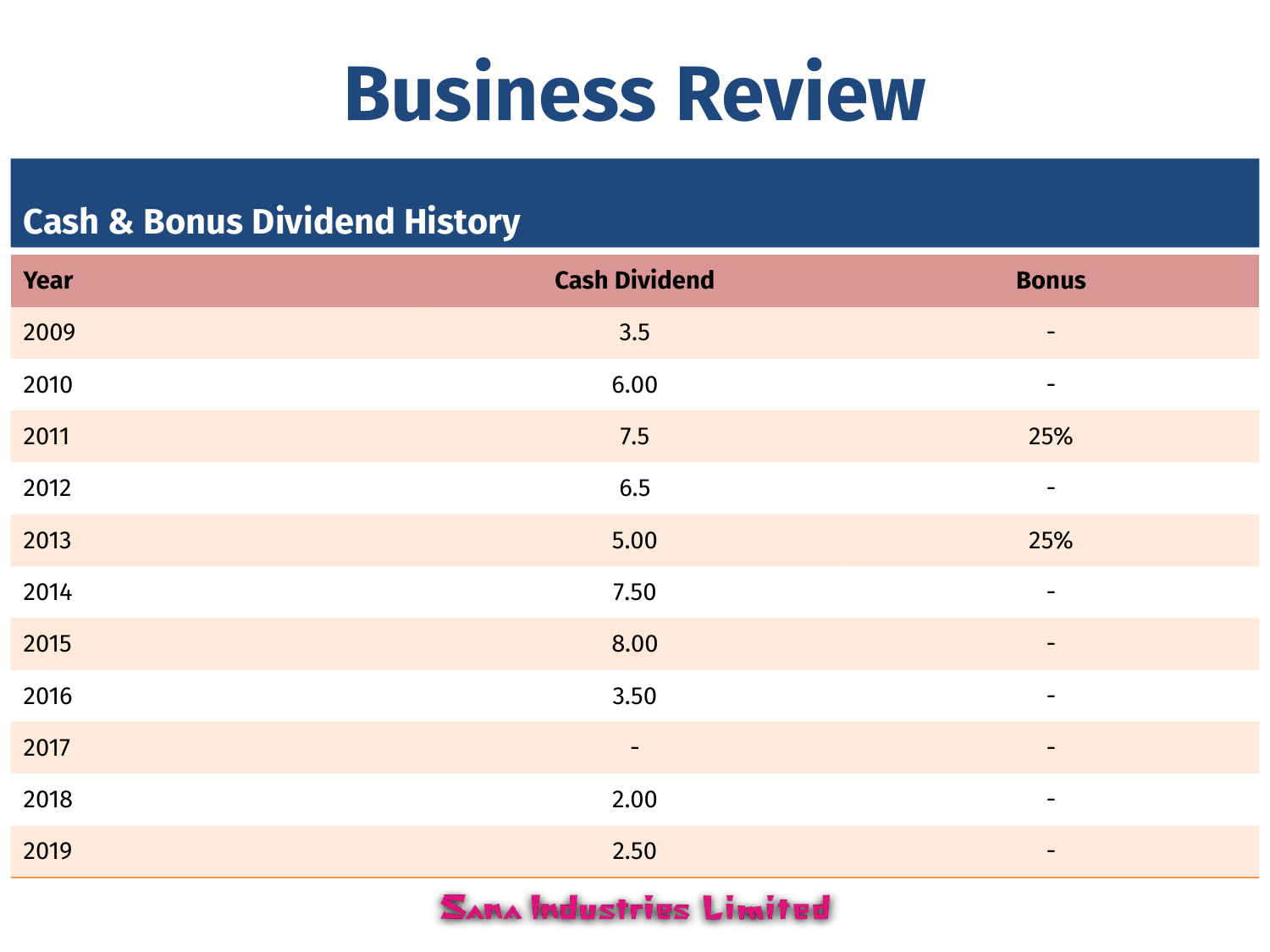

# Business Review
Cash & Bonus Dividend History
| Year | Cash Dividend | Bonus |
| --- | --- | --- |
| 2009 | 3.5 | - |
| 2010 | 6.00 | - |
| 2011 | 7.5 | 25% |
| 2012 | 6.5 | - |
| 2013 | 5.00 | 25% |
| 2014 | 7.50 | - |
| 2015 | 8.00 | - |
| 2016 | 3.50 | - |
| 2017 | - | - |
| 2018 | 2.00 | - |
| 2019 | 2.50 | - |